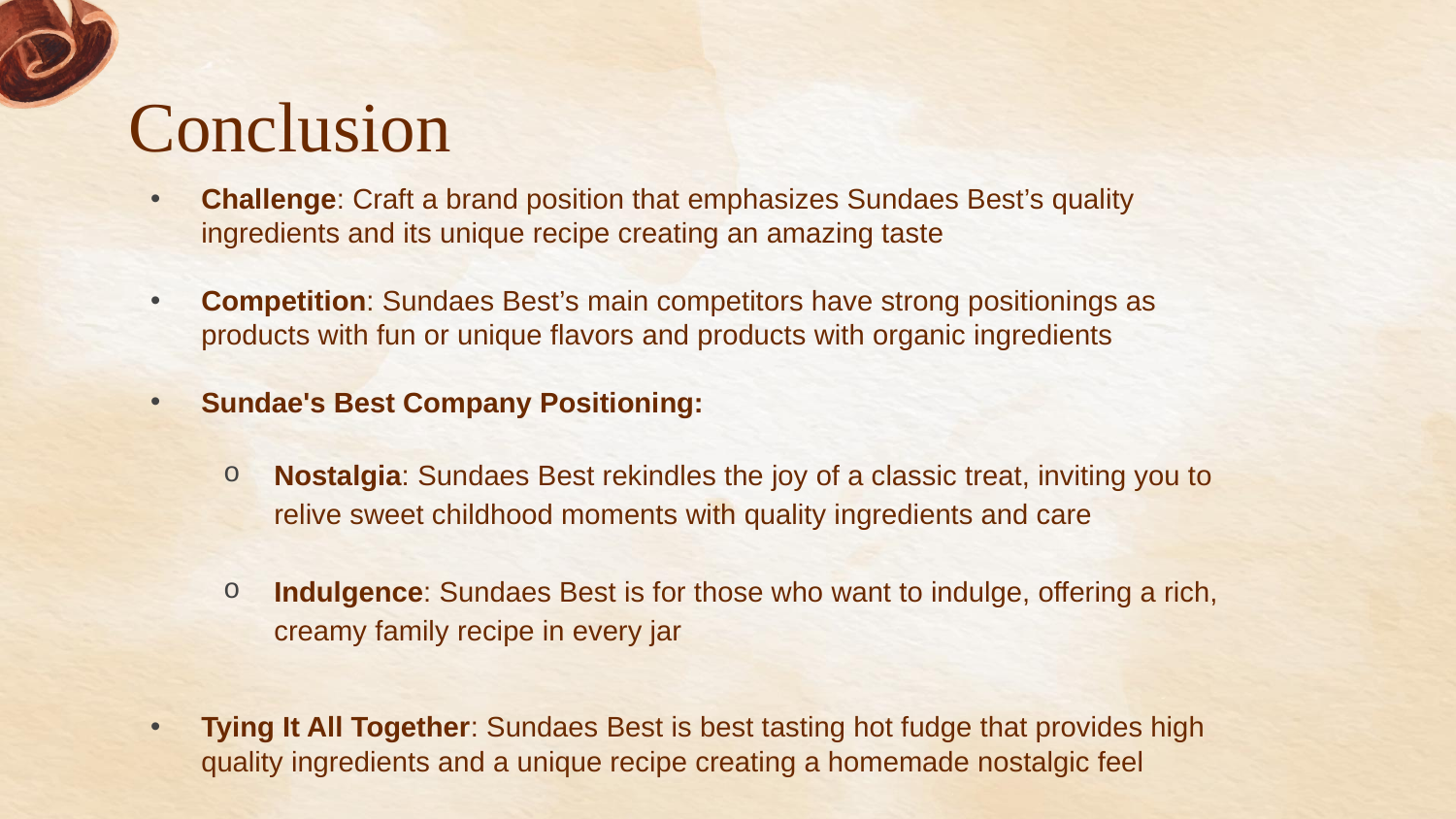

# Conclusion
Challenge: Craft a brand position that emphasizes Sundaes Best’s quality ingredients and its unique recipe creating an amazing taste

Competition: Sundaes Best’s main competitors have strong positionings as products with fun or unique flavors and products with organic ingredients

Sundae's Best Company Positioning:

Nostalgia: Sundaes Best rekindles the joy of a classic treat, inviting you to relive sweet childhood moments with quality ingredients and care

Indulgence: Sundaes Best is for those who want to indulge, offering a rich, creamy family recipe in every jar

Tying It All Together: Sundaes Best is best tasting hot fudge that provides high quality ingredients and a unique recipe creating a homemade nostalgic feel